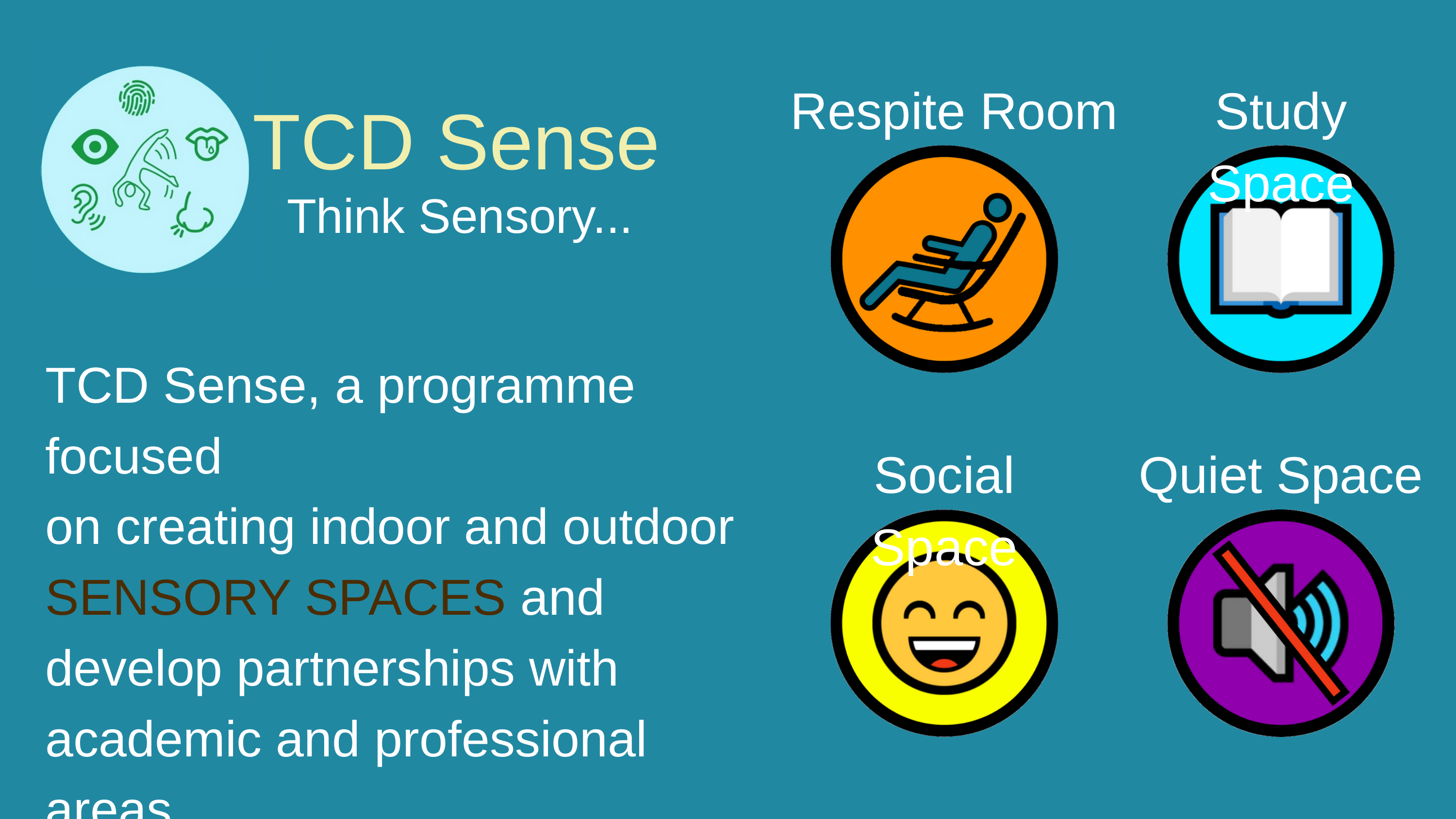

Respite Room
Study Space
TCD Sense

Think Sensory...
TCD Sense, a programme focused
on creating indoor and outdoor SENSORY SPACES and develop partnerships with academic and professional areas.
Social Space
Quiet Space